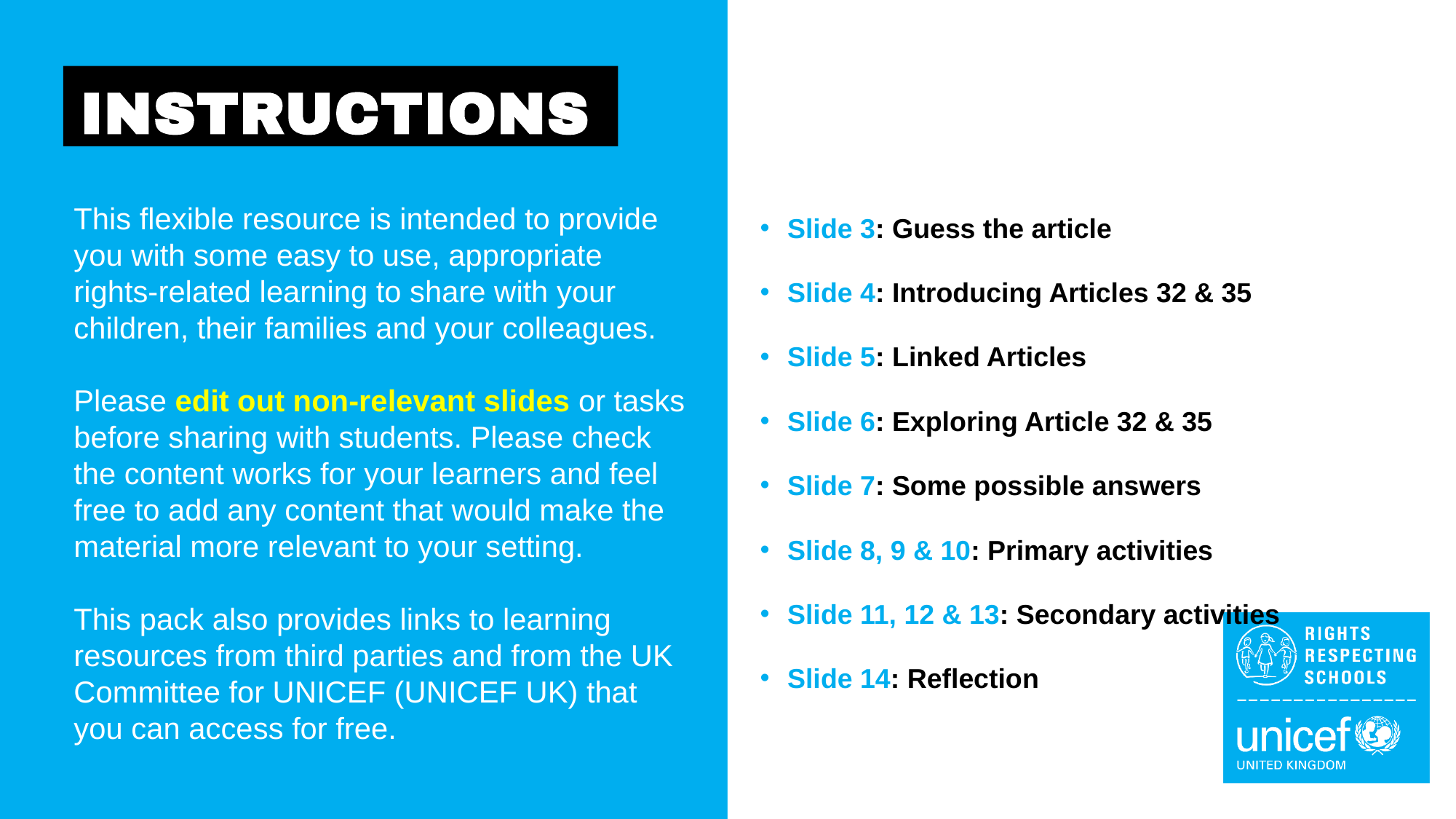

INSTRUCTIONS
Slide 3: Guess the article
Slide 4: Introducing Articles 32 & 35
Slide 5: Linked Articles
Slide 6: Exploring Article 32 & 35
Slide 7: Some possible answers
Slide 8, 9 & 10: Primary activities
Slide 11, 12 & 13: Secondary activities
Slide 14: Reflection